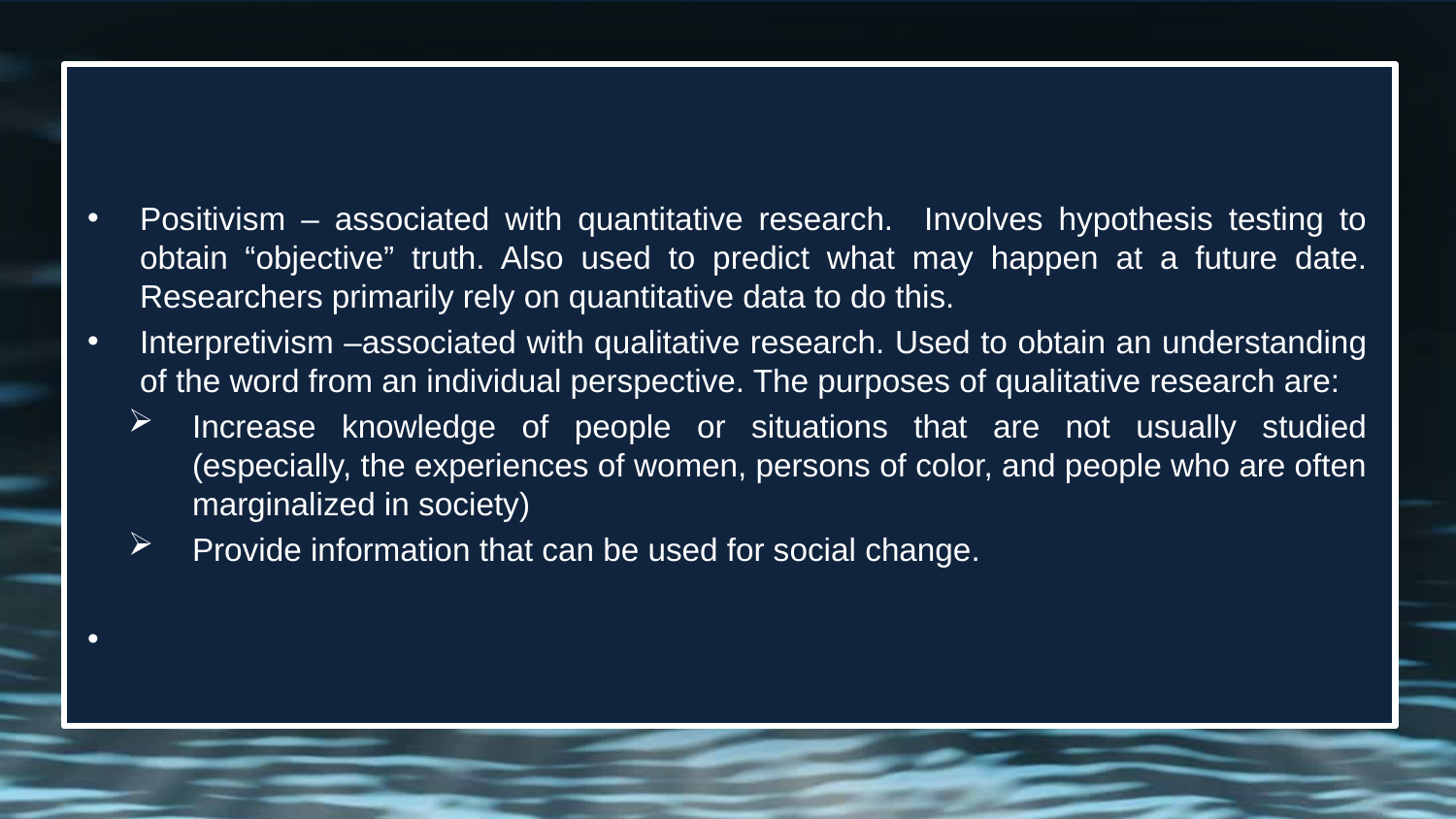

#
Positivism – associated with quantitative research.  Involves hypothesis testing to obtain “objective” truth. Also used to predict what may happen at a future date. Researchers primarily rely on quantitative data to do this.
Interpretivism –associated with qualitative research. Used to obtain an understanding of the word from an individual perspective. The purposes of qualitative research are:
Increase knowledge of people or situations that are not usually studied (especially, the experiences of women, persons of color, and people who are often marginalized in society)
Provide information that can be used for social change.